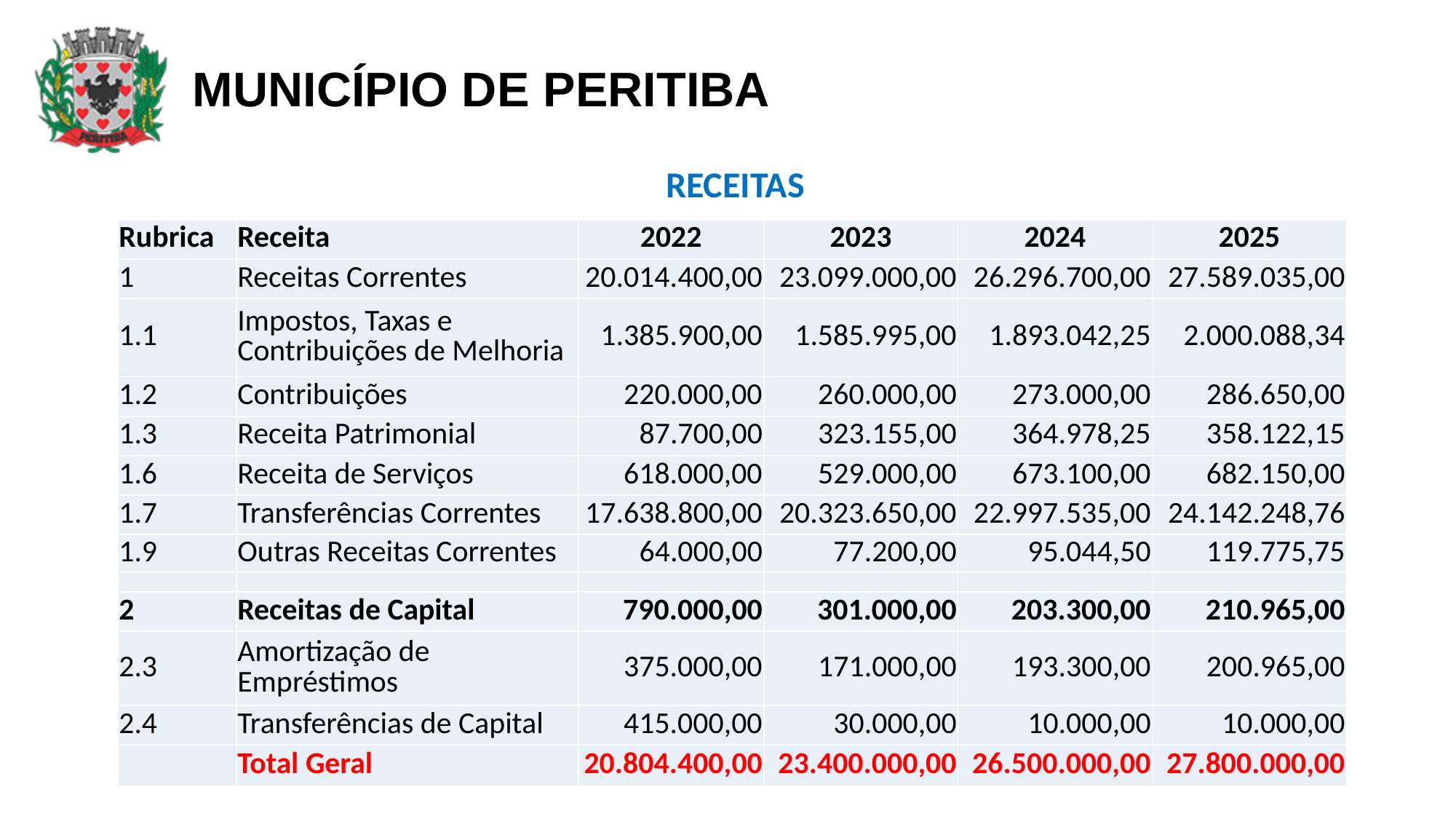

RECEITAS

| Rubrica | Receita | 2022 | 2023 | 2024 | 2025 |
| --- | --- | --- | --- | --- | --- |
| 1 | Receitas Correntes | 20.014.400,00 | 23.099.000,00 | 26.296.700,00 | 27.589.035,00 |
| 1.1 | Impostos, Taxas e Contribuições de Melhoria | 1.385.900,00 | 1.585.995,00 | 1.893.042,25 | 2.000.088,34 |
| 1.2 | Contribuições | 220.000,00 | 260.000,00 | 273.000,00 | 286.650,00 |
| 1.3 | Receita Patrimonial | 87.700,00 | 323.155,00 | 364.978,25 | 358.122,15 |
| 1.6 | Receita de Serviços | 618.000,00 | 529.000,00 | 673.100,00 | 682.150,00 |
| 1.7 | Transferências Correntes | 17.638.800,00 | 20.323.650,00 | 22.997.535,00 | 24.142.248,76 |
| 1.9 | Outras Receitas Correntes | 64.000,00 | 77.200,00 | 95.044,50 | 119.775,75 |
|  |  |  |  |  |  |
| 2 | Receitas de Capital | 790.000,00 | 301.000,00 | 203.300,00 | 210.965,00 |
| 2.3 | Amortização de Empréstimos | 375.000,00 | 171.000,00 | 193.300,00 | 200.965,00 |
| 2.4 | Transferências de Capital | 415.000,00 | 30.000,00 | 10.000,00 | 10.000,00 |
|  | Total Geral | 20.804.400,00 | 23.400.000,00 | 26.500.000,00 | 27.800.000,00 |